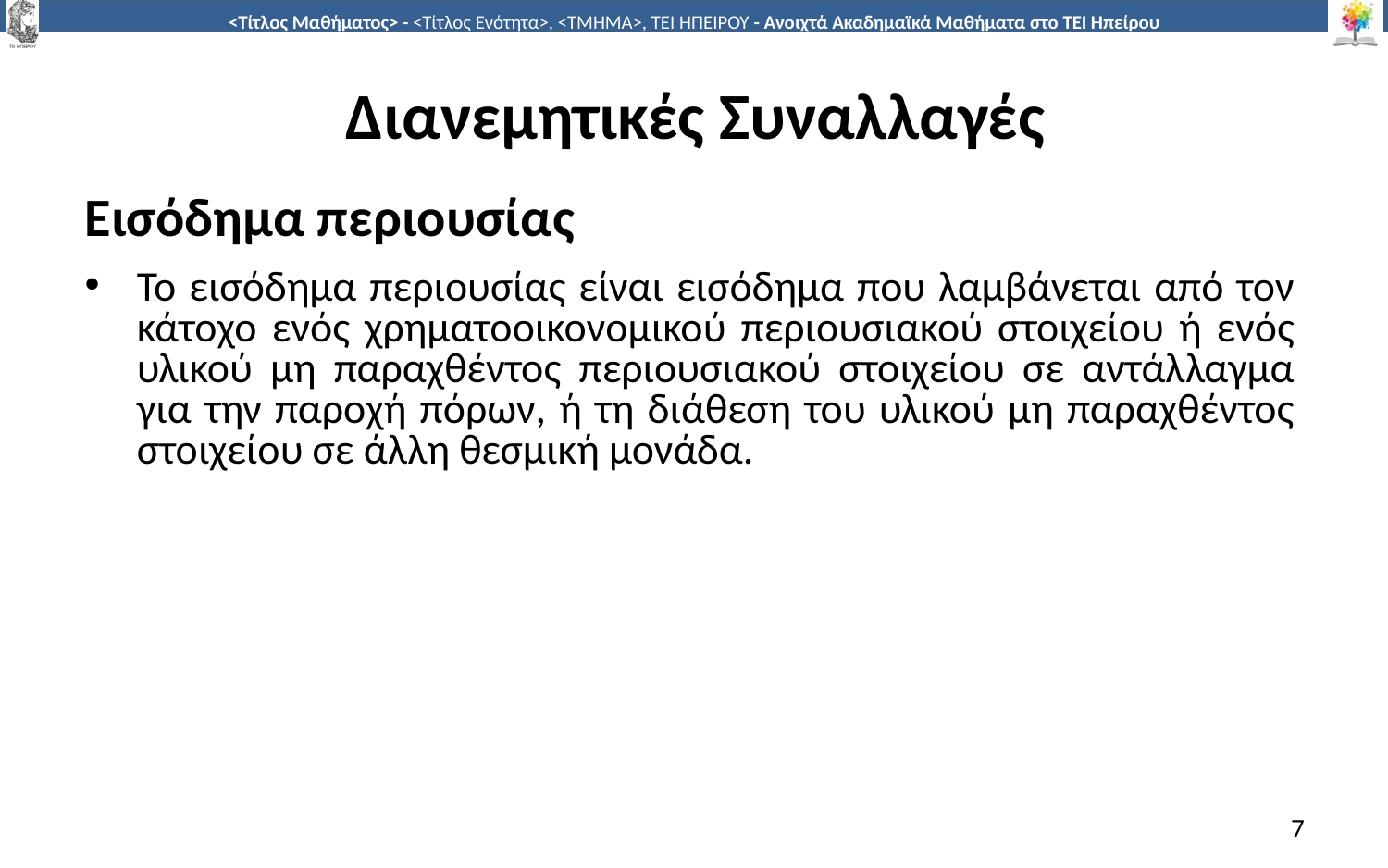

# Διανεμητικές Συναλλαγές
Εισόδημα περιουσίας
Το εισόδημα περιουσίας είναι εισόδημα που λαμβάνεται από τον κάτοχο ενός χρηματοοικονομικού περιουσιακού στοιχείου ή ενός υλικού μη παραχθέντος περιουσιακού στοιχείου σε αντάλλαγμα για την παροχή πόρων, ή τη διάθεση του υλικού μη παραχθέντος στοιχείου σε άλλη θεσμική μονάδα.

7